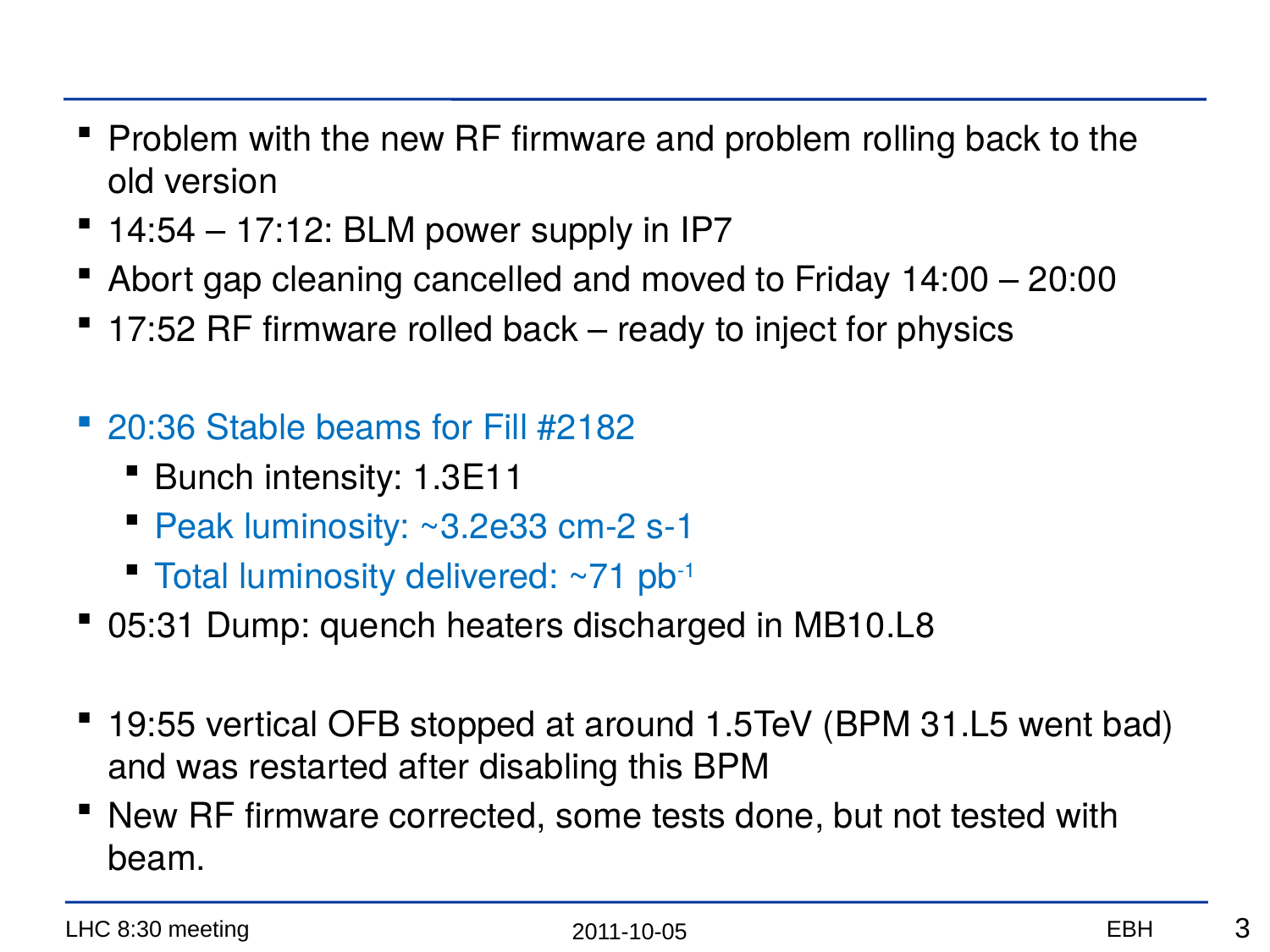

#
Problem with the new RF firmware and problem rolling back to the old version
14:54 – 17:12: BLM power supply in IP7
Abort gap cleaning cancelled and moved to Friday 14:00 – 20:00
17:52 RF firmware rolled back – ready to inject for physics

20:36 Stable beams for Fill #2182
Bunch intensity: 1.3E11
Peak luminosity: ~3.2e33 cm-2 s-1
Total luminosity delivered: ~71 pb-1
05:31 Dump: quench heaters discharged in MB10.L8

19:55 vertical OFB stopped at around 1.5TeV (BPM 31.L5 went bad) and was restarted after disabling this BPM
New RF firmware corrected, some tests done, but not tested with beam.